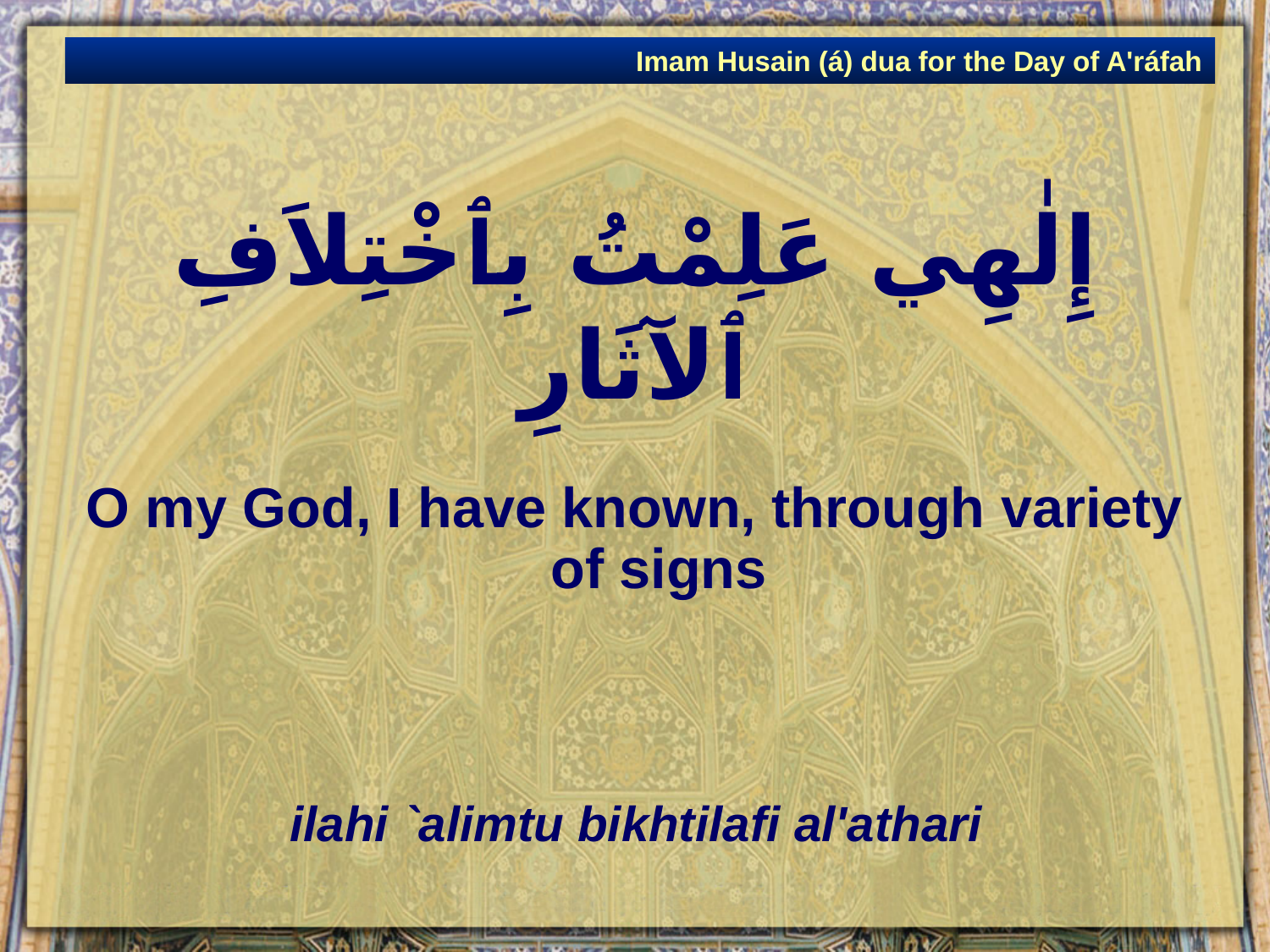

Imam Husain (á) dua for the Day of A'ráfah
# إِلٰهِي عَلِمْتُ بِٱخْتِلاَفِ ٱلآثَارِ
O my God, I have known, through variety of signs
ilahi `alimtu bikhtilafi al'athari